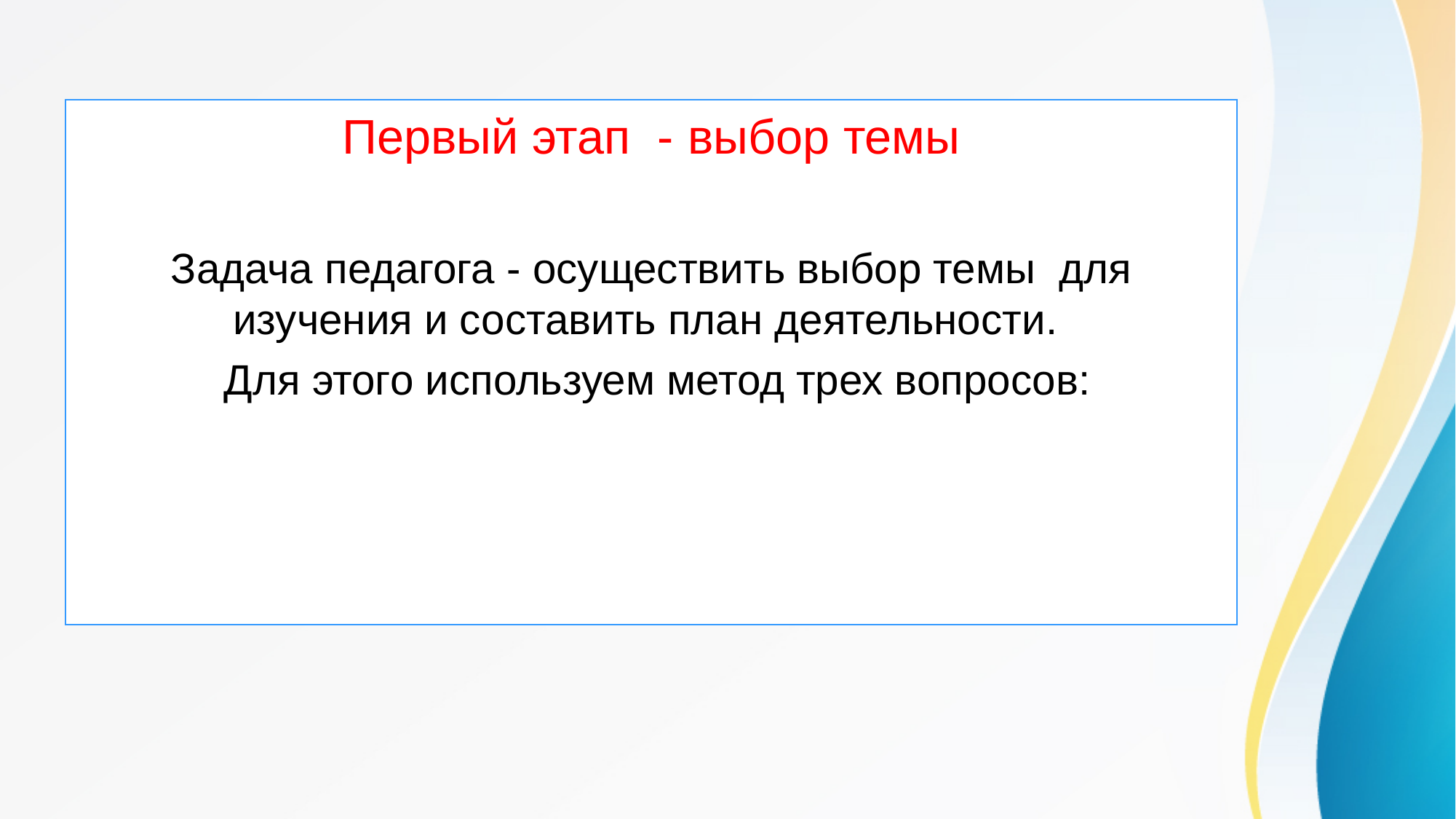

Первый этап  - выбор темы

Задача педагога - осуществить выбор темы  для изучения и составить план деятельности.
 Для этого используем метод трех вопросов: